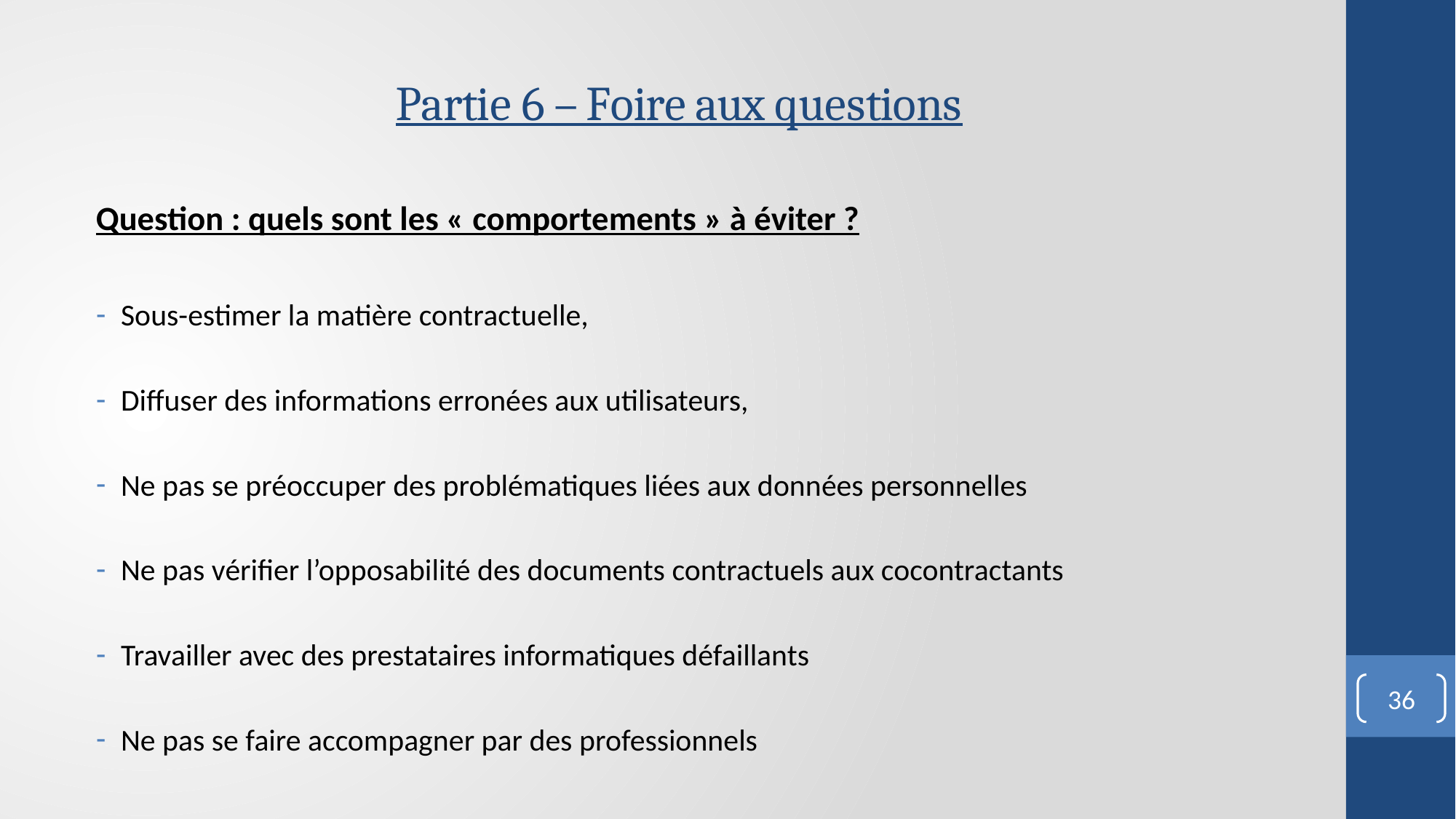

# Partie 6 – Foire aux questions
Question : quels sont les « comportements » à éviter ?

Sous-estimer la matière contractuelle,

Diffuser des informations erronées aux utilisateurs,

Ne pas se préoccuper des problématiques liées aux données personnelles

Ne pas vérifier l’opposabilité des documents contractuels aux cocontractants

Travailler avec des prestataires informatiques défaillants

Ne pas se faire accompagner par des professionnels

36